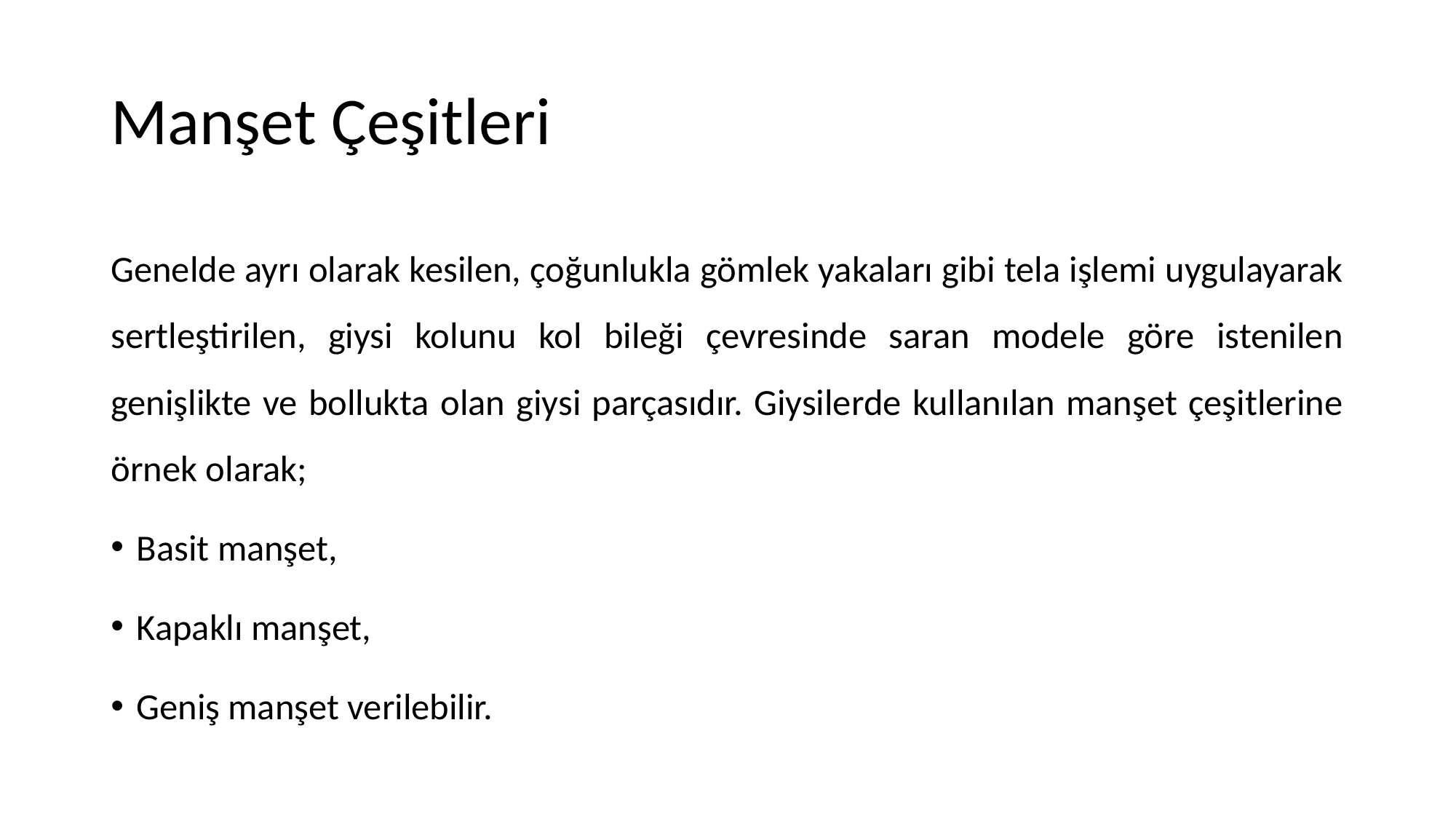

# Manşet Çeşitleri
Genelde ayrı olarak kesilen, çoğunlukla gömlek yakaları gibi tela işlemi uygulayarak sertleştirilen, giysi kolunu kol bileği çevresinde saran modele göre istenilen genişlikte ve bollukta olan giysi parçasıdır. Giysilerde kullanılan manşet çeşitlerine örnek olarak;
Basit manşet,
Kapaklı manşet,
Geniş manşet verilebilir.